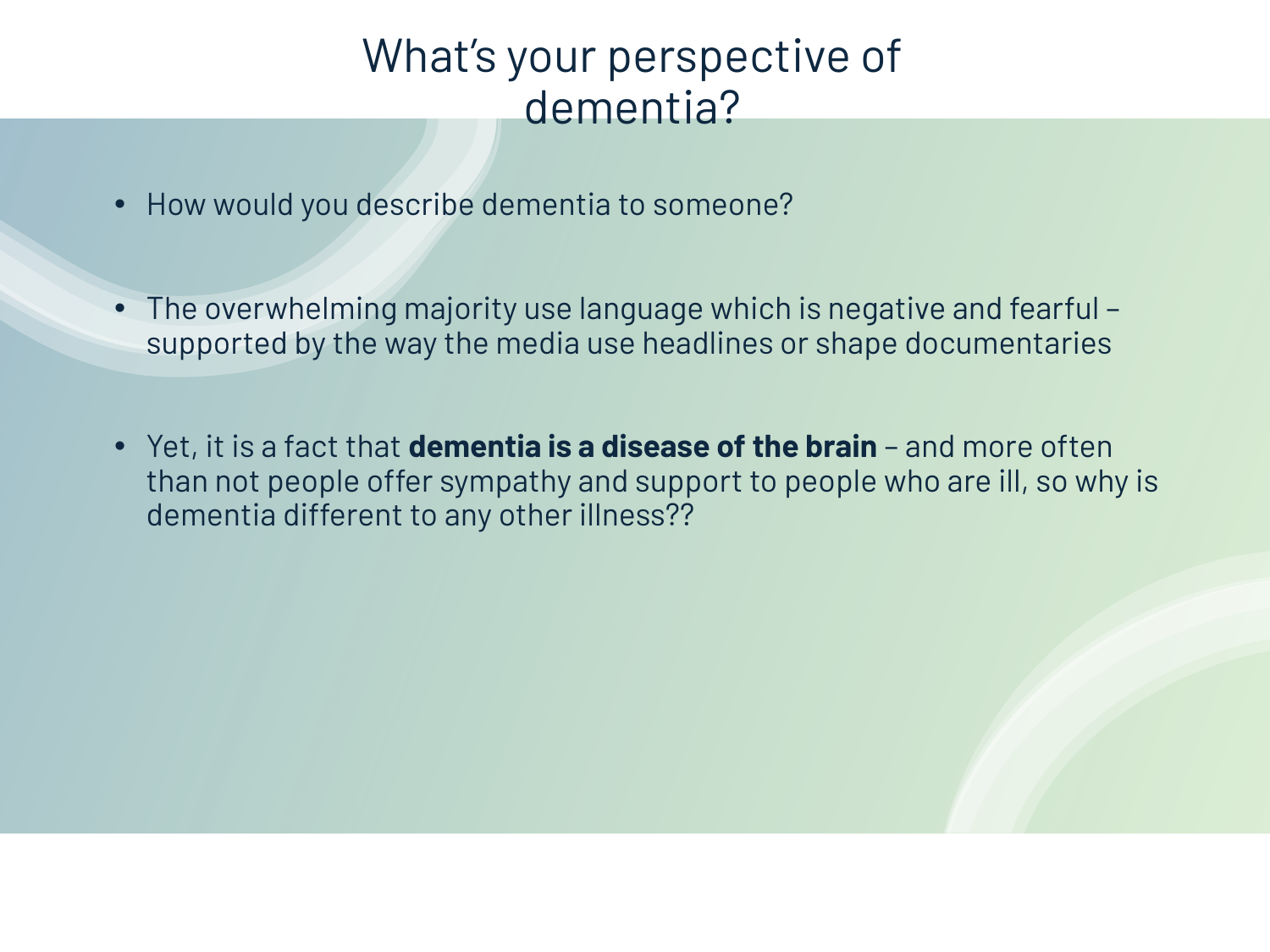

# What’s your perspective of dementia?

How would you describe dementia to someone?

The overwhelming majority use language which is negative and fearful – supported by the way the media use headlines or shape documentaries

Yet, it is a fact that dementia is a disease of the brain – and more often than not people offer sympathy and support to people who are ill, so why is dementia different to any other illness??